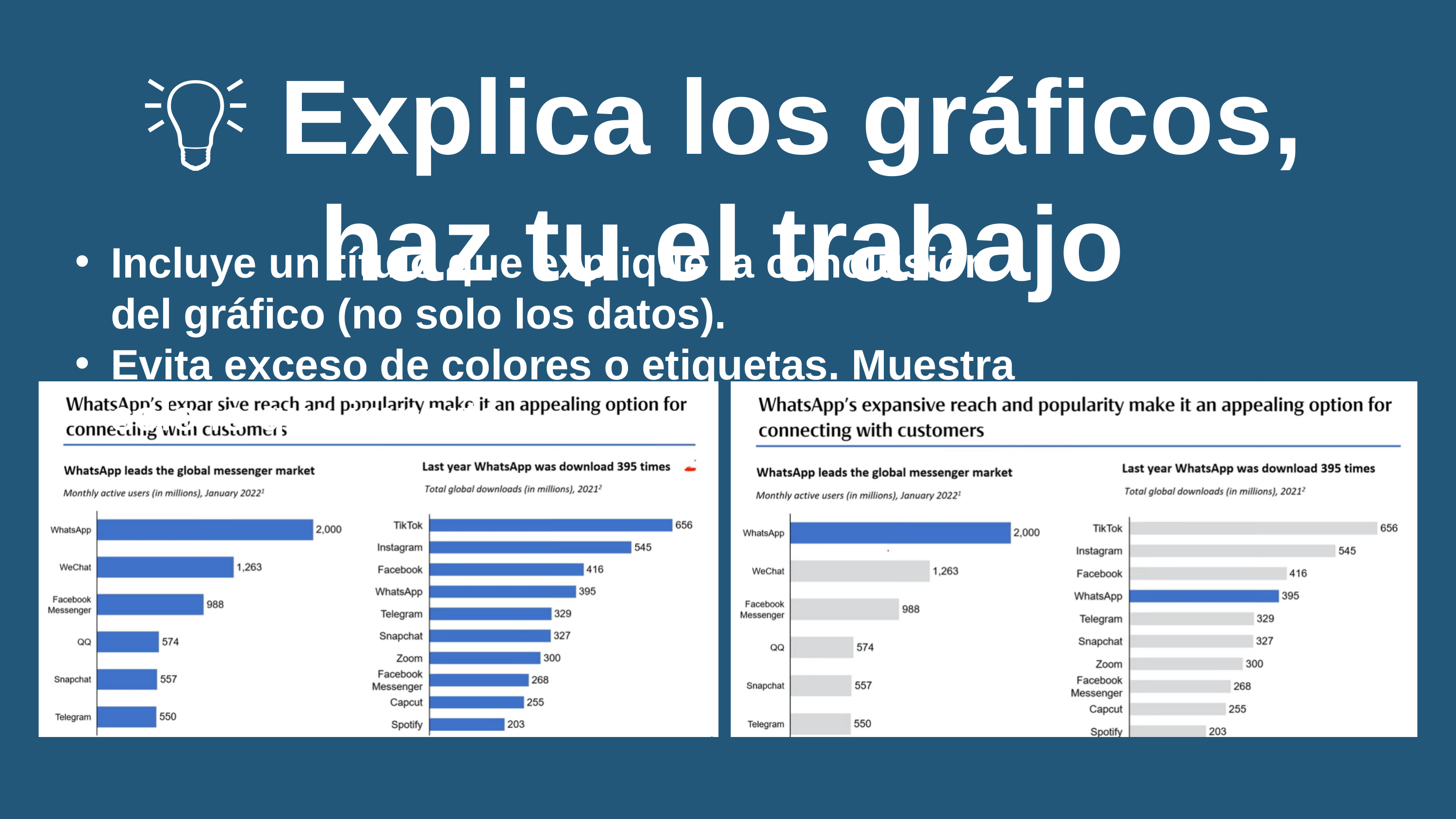

💡 Explica los gráficos, haz tu el trabajo
Incluye un título que explique la conclusión del gráfico (no solo los datos).
Evita exceso de colores o etiquetas. Muestra solo lo que importa.